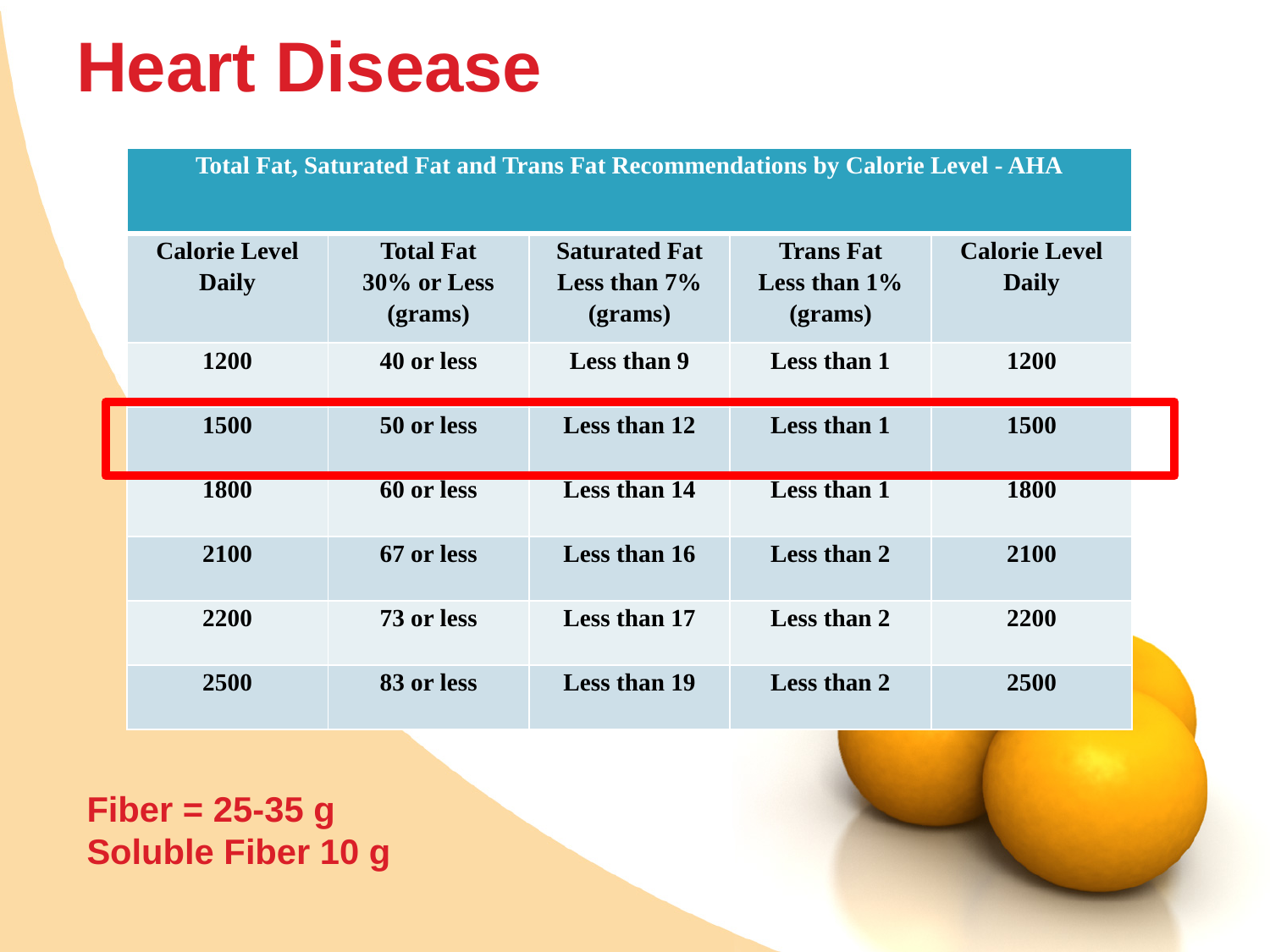

# Heart Disease
| Total Fat, Saturated Fat and Trans Fat Recommendations by Calorie Level - AHA |  |  |  |  |
| --- | --- | --- | --- | --- |
| Calorie Level Daily | Total Fat 30% or Less (grams) | Saturated Fat Less than 7% (grams) | Trans Fat Less than 1% (grams) | Calorie Level Daily |
| 1200 | 40 or less | Less than 9 | Less than 1 | 1200 |
| 1500 | 50 or less | Less than 12 | Less than 1 | 1500 |
| 1800 | 60 or less | Less than 14 | Less than 1 | 1800 |
| 2100 | 67 or less | Less than 16 | Less than 2 | 2100 |
| 2200 | 73 or less | Less than 17 | Less than 2 | 2200 |
| 2500 | 83 or less | Less than 19 | Less than 2 | 2500 |

Fiber = 25-35 g
Soluble Fiber 10 g